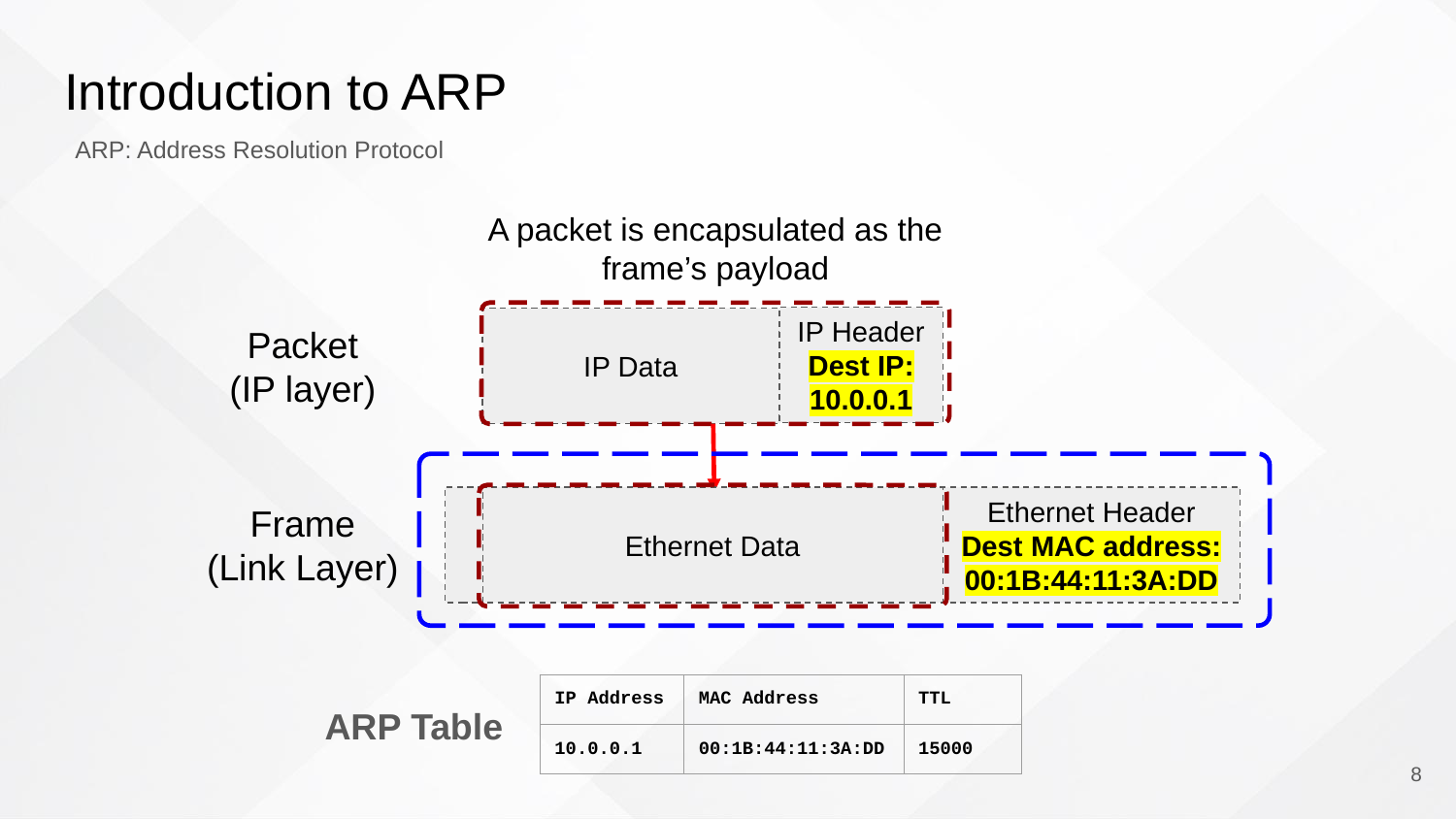

# Introduction to ARP
ARP: Address Resolution Protocol
A packet is encapsulated as the frame’s payload

IP Header
Dest IP: 10.0.0.1
IP Data
Packet
(IP layer)

Ethernet Data
Ethernet Header
Dest MAC address:
00:1B:44:11:3A:DD
Frame
(Link Layer)
| IP Address | MAC Address | TTL |
| --- | --- | --- |
| 10.0.0.1 | 00:1B:44:11:3A:DD | 15000 |
ARP Table
8